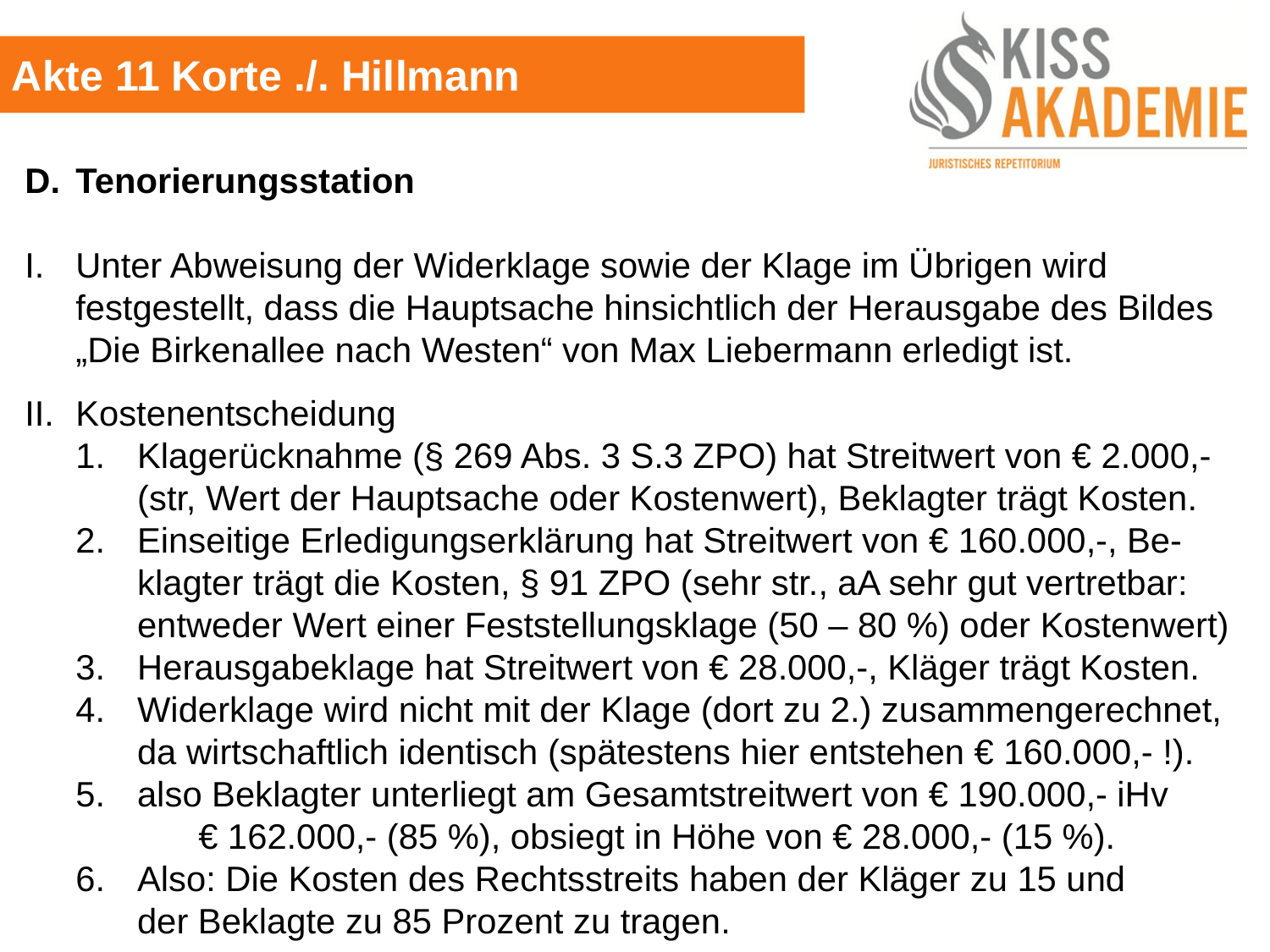

Akte 11 Korte ./. Hillmann

D.	Tenorierungsstation

I.	Unter Abweisung der Widerklage sowie der Klage im Übrigen wird		festgestellt, dass die Hauptsache hinsichtlich der Herausgabe des Bildes	„Die Birkenallee nach Westen“ von Max Liebermann erledigt ist.

II.	Kostenentscheidung
	1.	Klagerücknahme (§ 269 Abs. 3 S.3 ZPO) hat Streitwert von € 2.000,-		(str, Wert der Hauptsache oder Kostenwert), Beklagter trägt Kosten.
	2.	Einseitige Erledigungserklärung hat Streitwert von € 160.000,-, Be-		klagter trägt die Kosten, § 91 ZPO (sehr str., aA sehr gut vertretbar:		entweder Wert einer Feststellungsklage (50 – 80 %) oder Kostenwert)
	3.	Herausgabeklage hat Streitwert von € 28.000,-, Kläger trägt Kosten.
	4.	Widerklage wird nicht mit der Klage (dort zu 2.) zusammengerechnet,		da wirtschaftlich identisch (spätestens hier entstehen € 160.000,- !).
	5.	also Beklagter unterliegt am Gesamtstreitwert von € 190.000,- iHv			€ 162.000,- (85 %), obsiegt in Höhe von € 28.000,- (15 %).
	6.	Also: Die Kosten des Rechtsstreits haben der Kläger zu 15 und			der Beklagte zu 85 Prozent zu tragen.